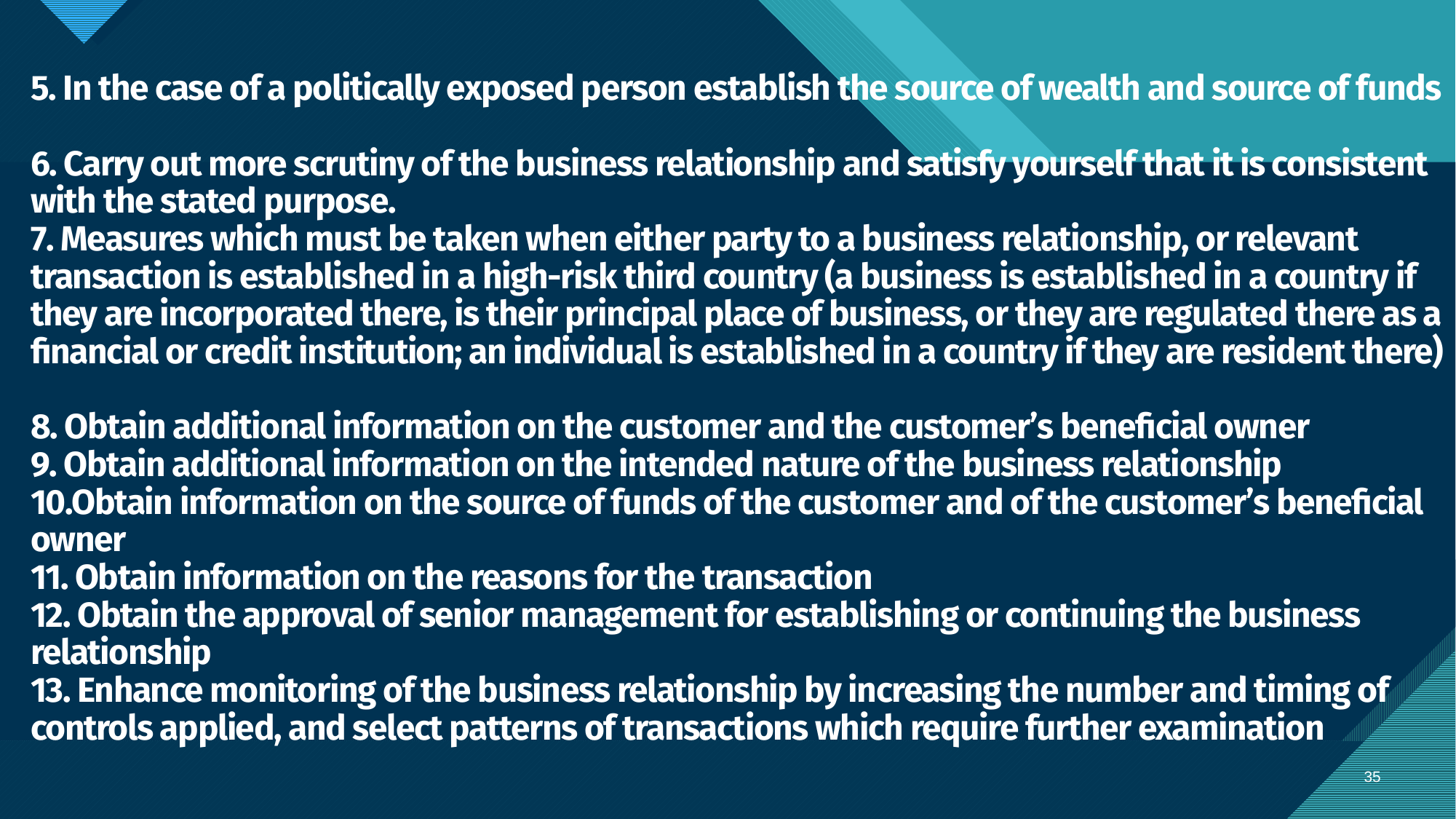

# 5. In the case of a politically exposed person establish the source of wealth and source of funds 6. Carry out more scrutiny of the business relationship and satisfy yourself that it is consistent with the stated purpose. 7. Measures which must be taken when either party to a business relationship, or relevant transaction is established in a high-risk third country (a business is established in a country if they are incorporated there, is their principal place of business, or they are regulated there as a financial or credit institution; an individual is established in a country if they are resident there) 8. Obtain additional information on the customer and the customer’s beneficial owner 9. Obtain additional information on the intended nature of the business relationship 10.Obtain information on the source of funds of the customer and of the customer’s beneficial owner 11. Obtain information on the reasons for the transaction 12. Obtain the approval of senior management for establishing or continuing the business relationship 13. Enhance monitoring of the business relationship by increasing the number and timing of controls applied, and select patterns of transactions which require further examination
35